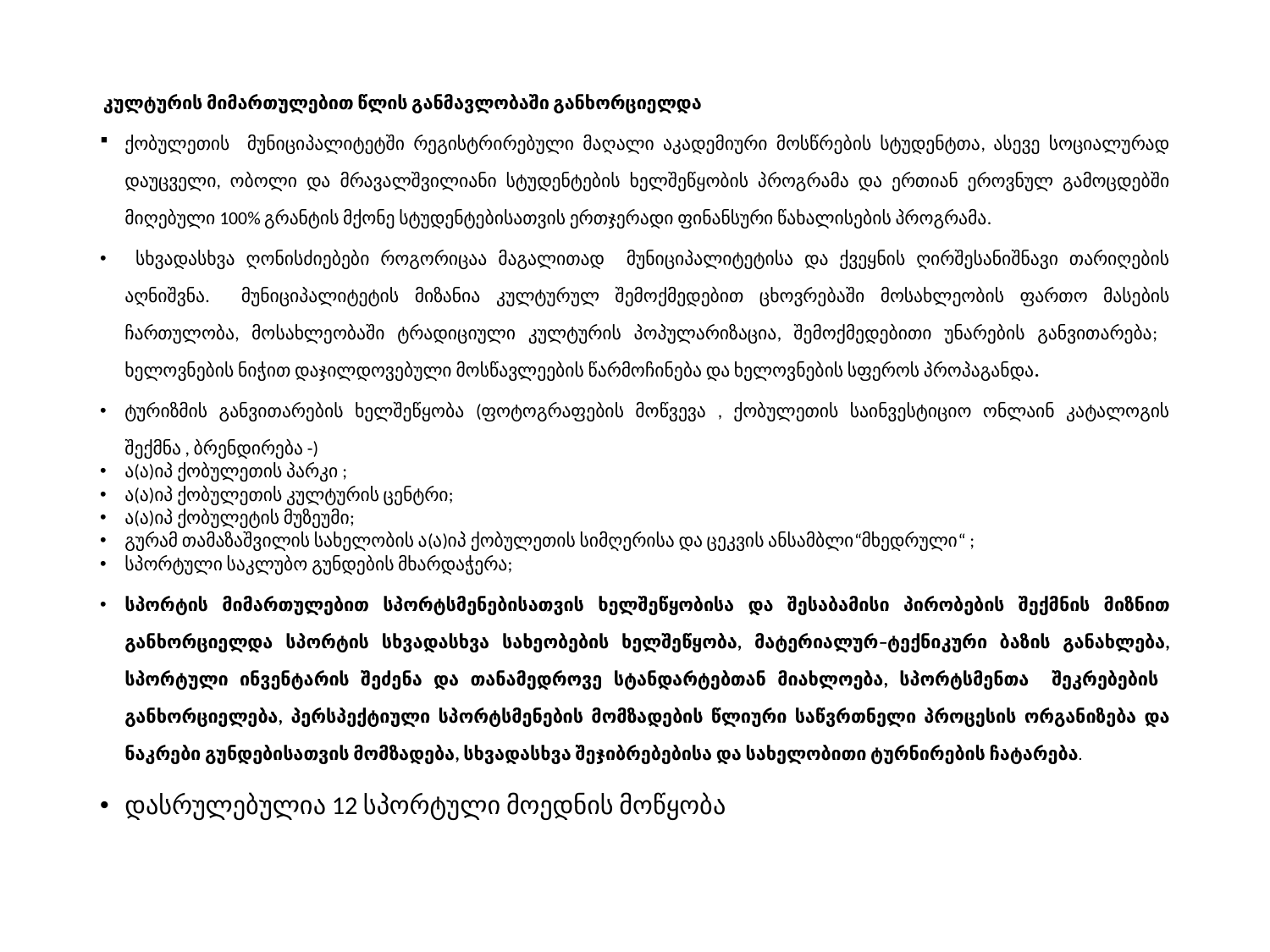

კულტურის მიმართულებით წლის განმავლობაში განხორციელდა
ქობულეთის  მუნიციპალიტეტში რეგისტრირებული მაღალი აკადემიური მოსწრების სტუდენტთა, ასევე სოციალურად დაუცველი, ობოლი და მრავალშვილიანი სტუდენტების ხელშეწყობის პროგრამა და ერთიან ეროვნულ გამოცდებში მიღებული 100% გრანტის მქონე სტუდენტებისათვის ერთჯერადი ფინანსური წახალისების პროგრამა.
 სხვადასხვა ღონისძიებები როგორიცაა მაგალითად  მუნიციპალიტეტისა და ქვეყნის ღირშესანიშნავი თარიღების აღნიშვნა.  მუნიციპალიტეტის მიზანია კულტურულ შემოქმედებით ცხოვრებაში მოსახლეობის ფართო მასების ჩართულობა, მოსახლეობაში ტრადიციული კულტურის პოპულარიზაცია, შემოქმედებითი უნარების განვითარება;  ხელოვნების ნიჭით დაჯილდოვებული მოსწავლეების წარმოჩინება და ხელოვნების სფეროს პროპაგანდა.
ტურიზმის განვითარების ხელშეწყობა (ფოტოგრაფების მოწვევა , ქობულეთის საინვესტიციო ონლაინ კატალოგის შექმნა , ბრენდირება -)
ა(ა)იპ ქობულეთის პარკი ;
ა(ა)იპ ქობულეთის კულტურის ცენტრი;
ა(ა)იპ ქობულეტის მუზეუმი;
გურამ თამაზაშვილის სახელობის ა(ა)იპ ქობულეთის სიმღერისა და ცეკვის ანსამბლი“მხედრული“ ;
სპორტული საკლუბო გუნდების მხარდაჭერა;
სპორტის მიმართულებით სპორტსმენებისათვის ხელშეწყობისა და შესაბამისი პირობების შექმნის მიზნით განხორციელდა სპორტის სხვადასხვა სახეობების ხელშეწყობა, მატერიალურ–ტექნიკური ბაზის განახლება, სპორტული ინვენტარის შეძენა და თანამედროვე სტანდარტებთან მიახლოება, სპორტსმენთა  შეკრებების  განხორციელება, პერსპექტიული სპორტსმენების მომზადების წლიური საწვრთნელი პროცესის ორგანიზება და ნაკრები გუნდებისათვის მომზადება, სხვადასხვა შეჯიბრებებისა და სახელობითი ტურნირების ჩატარება.
დასრულებულია 12 სპორტული მოედნის მოწყობა